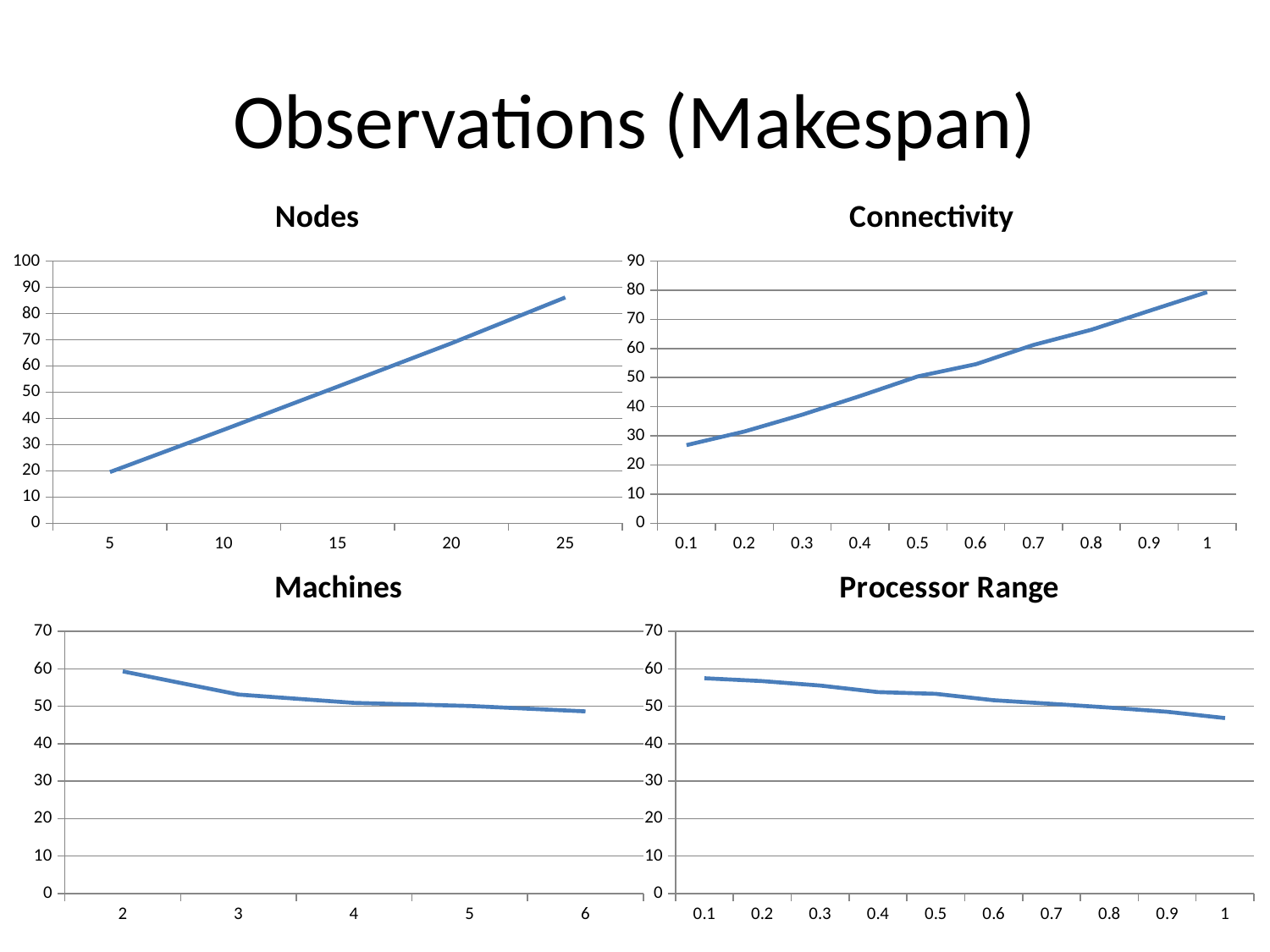

# Observations (Makespan)

### Chart: Nodes

| Category | MakeSpan |
|---|---|
| 5 | 19.5196706499 |
| 10 | 35.6767320398 |
| 15 | 52.1009471622 |
| 20 | 68.6863154922 |
| 25 | 86.1630572804 |

### Chart: Connectivity

| Category | MakeSpan |
|---|---|
| 0.1 | 26.8161597849 |
| 0.2 | 31.4916349394 |
| 0.3 | 37.2742678125 |
| 0.4 | 43.6638614743 |
| 0.5 | 50.4164325053 |
| 0.6 | 54.6130577538 |
| 0.7 | 61.2371388303 |
| 0.8 | 66.461998184 |
| 0.9 | 72.9533976005 |
| 1 | 79.3654963642 |

### Chart: Machines

| Category | MakeSpan |
|---|---|
| 2 | 59.3392705826 |
| 3 | 53.1486739727 |
| 4 | 50.9234966733 |
| 5 | 50.0896458324 |
| 6 | 48.6456355635 |

### Chart: Processor Range

| Category | MakeSpan |
|---|---|
| 0.1 | 57.5012867403 |
| 0.2 | 56.7395849965 |
| 0.3 | 55.5549144901 |
| 0.4 | 53.8068471003 |
| 0.5 | 53.3366685693 |
| 0.6 | 51.6222438237 |
| 0.7 | 50.664301437 |
| 0.8 | 49.6674214295 |
| 0.9 | 48.5412534446 |
| 1 | 46.858923218 |